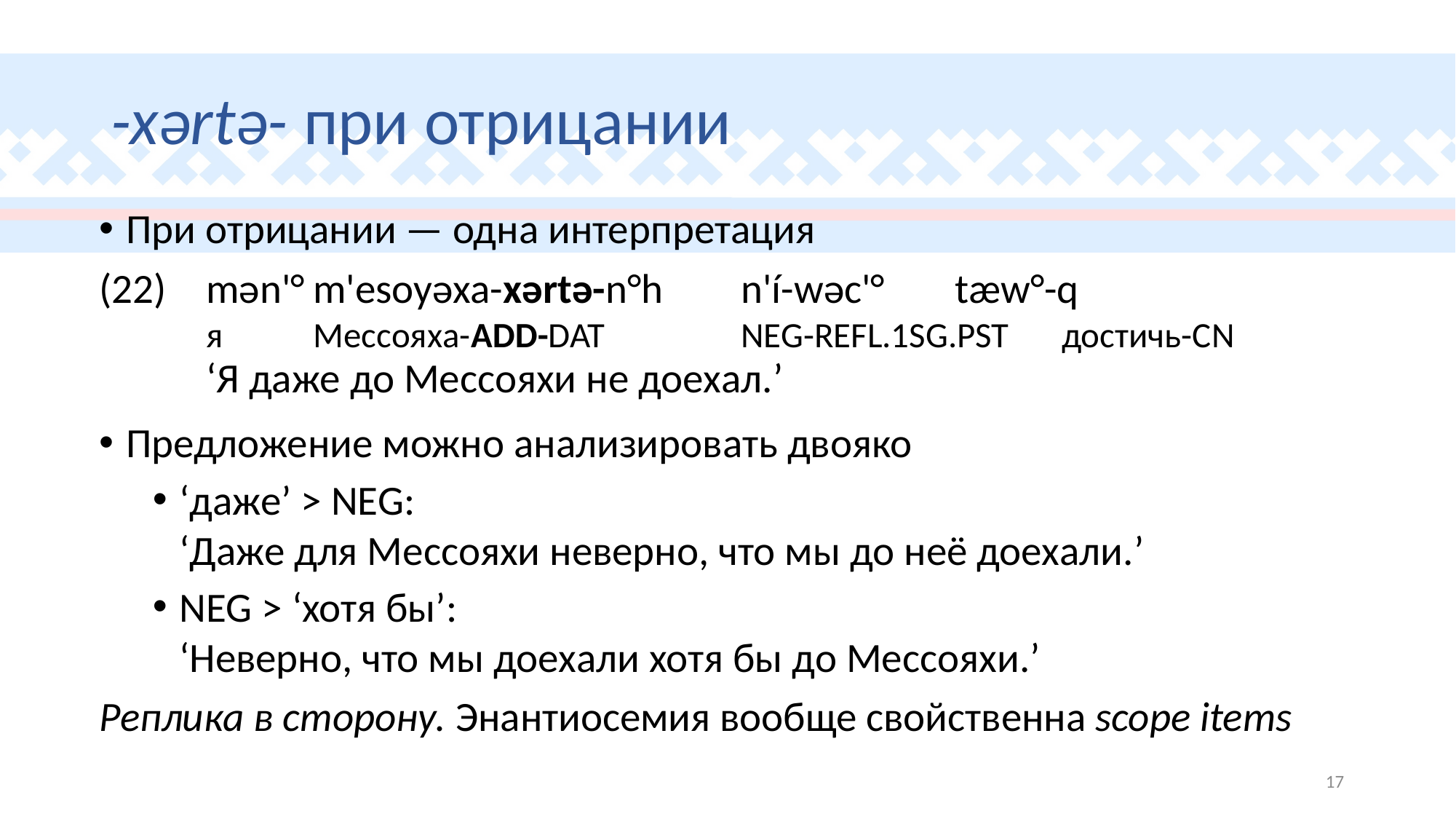

# -xərtə- при отрицании
При отрицании — одна интерпретация
(22)	mən'°	m'esoyəxa-xərtə-n°h		n'í-wəc'°				tæw°-q
		я			Месcояха-add-dat				neg-refl.1sg.pst		достичь-cn
		‘Я даже до Месcояхи не доехал.’
Предложение можно анализировать двояко
‘даже’ > NEG:
‘Даже для Месcояхи неверно, что мы до неё доехали.’
NEG > ‘хотя бы’:
‘Неверно, что мы доехали хотя бы до Месcояхи.’
Реплика в сторону. Энантиосемия вообще свойственна scope items
17